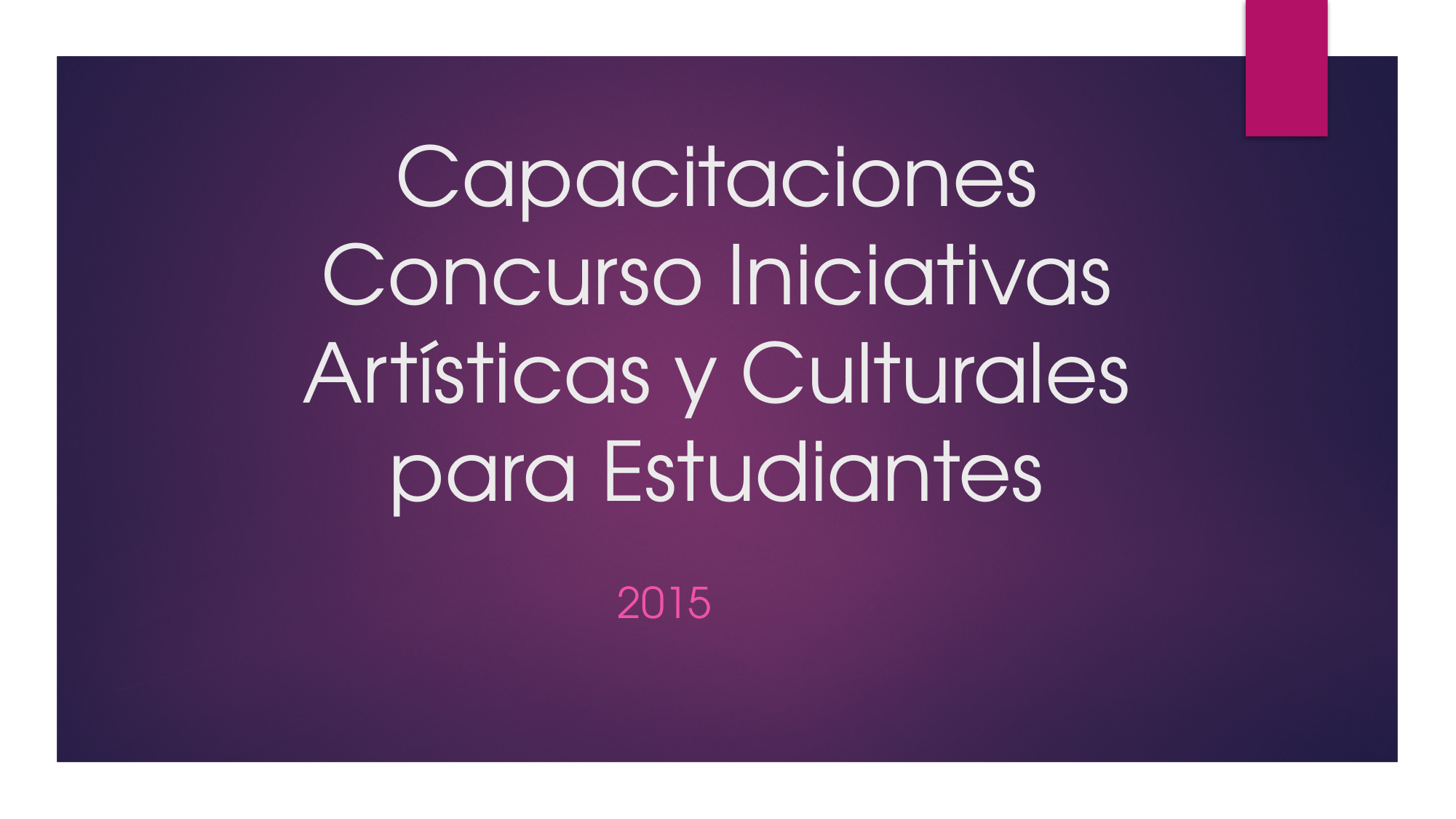

# Capacitaciones Concurso Iniciativas Artísticas y Culturales para Estudiantes
2015